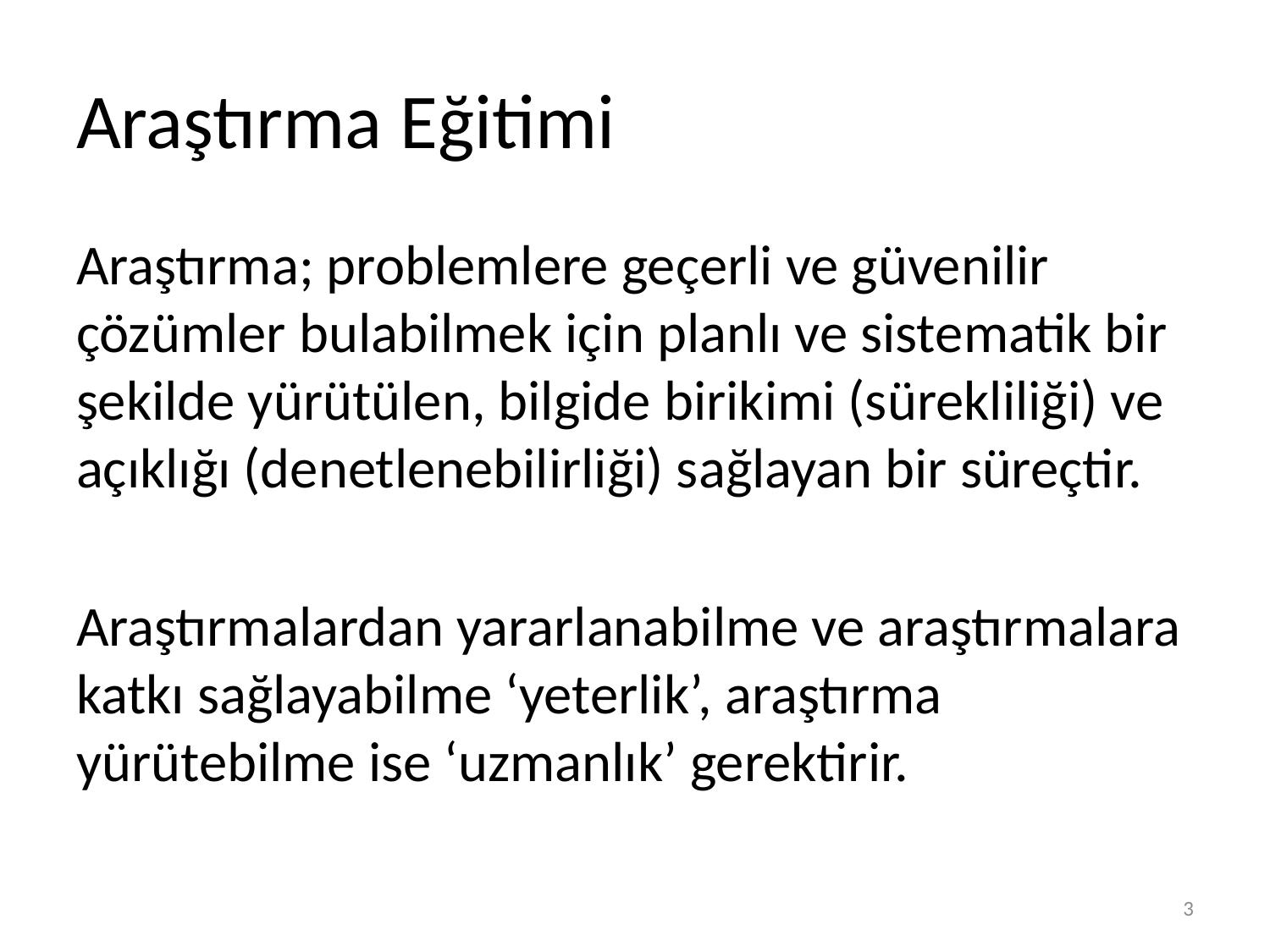

# Araştırma Eğitimi
Araştırma; problemlere geçerli ve güvenilir çözümler bulabilmek için planlı ve sistematik bir şekilde yürütülen, bilgide birikimi (sürekliliği) ve açıklığı (denetlenebilirliği) sağlayan bir süreçtir.

Araştırmalardan yararlanabilme ve araştırmalara katkı sağlayabilme ‘yeterlik’, araştırma yürütebilme ise ‘uzmanlık’ gerektirir.
3